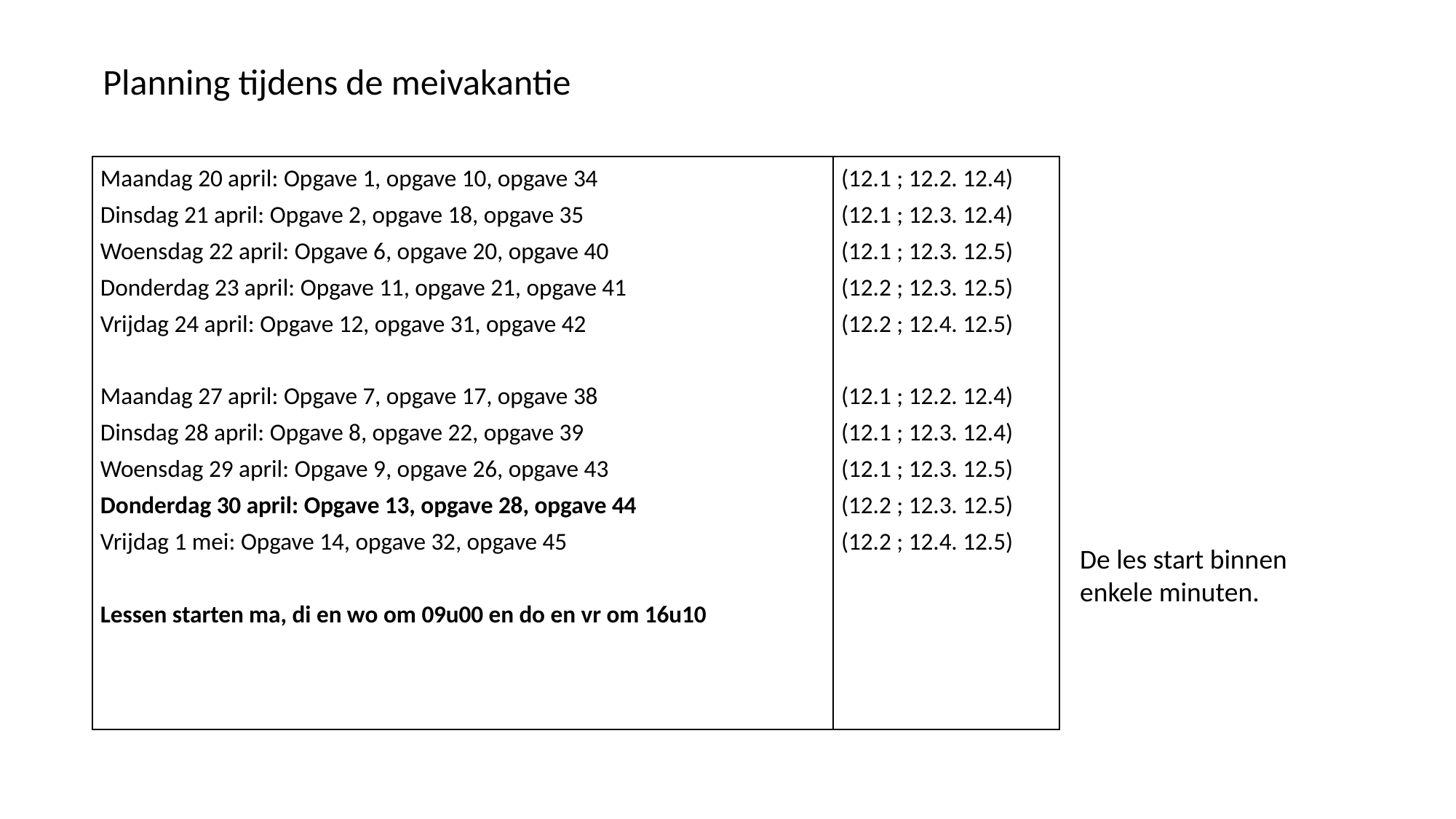

Planning tijdens de meivakantie
| Maandag 20 april: Opgave 1, opgave 10, opgave 34 Dinsdag 21 april: Opgave 2, opgave 18, opgave 35 Woensdag 22 april: Opgave 6, opgave 20, opgave 40 Donderdag 23 april: Opgave 11, opgave 21, opgave 41 Vrijdag 24 april: Opgave 12, opgave 31, opgave 42   Maandag 27 april: Opgave 7, opgave 17, opgave 38 Dinsdag 28 april: Opgave 8, opgave 22, opgave 39 Woensdag 29 april: Opgave 9, opgave 26, opgave 43 Donderdag 30 april: Opgave 13, opgave 28, opgave 44 Vrijdag 1 mei: Opgave 14, opgave 32, opgave 45   Lessen starten ma, di en wo om 09u00 en do en vr om 16u10 | (12.1 ; 12.2. 12.4) (12.1 ; 12.3. 12.4) (12.1 ; 12.3. 12.5) (12.2 ; 12.3. 12.5) (12.2 ; 12.4. 12.5)   (12.1 ; 12.2. 12.4) (12.1 ; 12.3. 12.4) (12.1 ; 12.3. 12.5) (12.2 ; 12.3. 12.5) (12.2 ; 12.4. 12.5) |
| --- | --- |
De les start binnen enkele minuten.